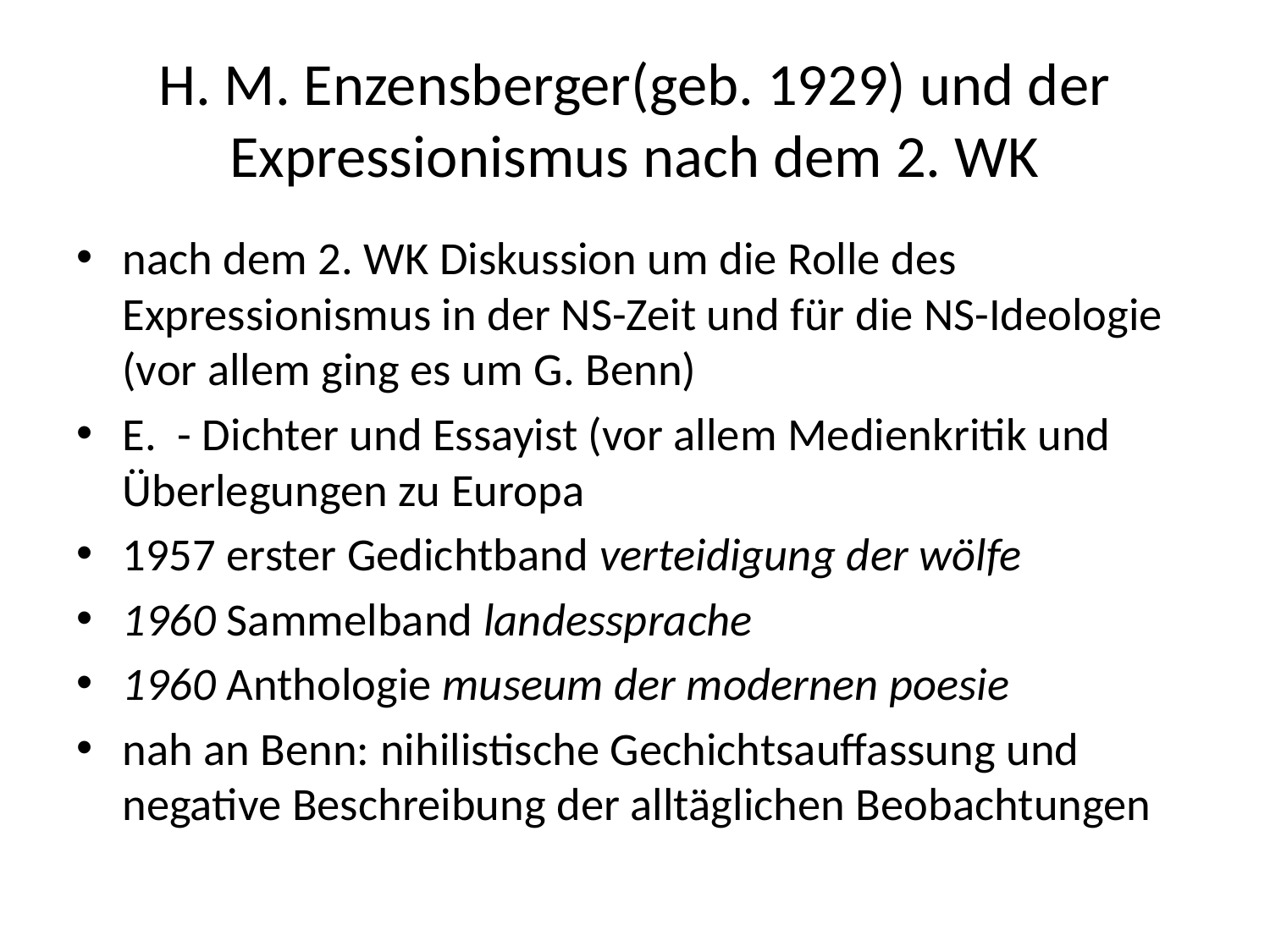

# H. M. Enzensberger(geb. 1929) und der Expressionismus nach dem 2. WK
nach dem 2. WK Diskussion um die Rolle des Expressionismus in der NS-Zeit und für die NS-Ideologie (vor allem ging es um G. Benn)
E.  - Dichter und Essayist (vor allem Medienkritik und Überlegungen zu Europa
1957 erster Gedichtband verteidigung der wölfe
1960 Sammelband landessprache
1960 Anthologie museum der modernen poesie
nah an Benn: nihilistische Gechichtsauffassung und negative Beschreibung der alltäglichen Beobachtungen